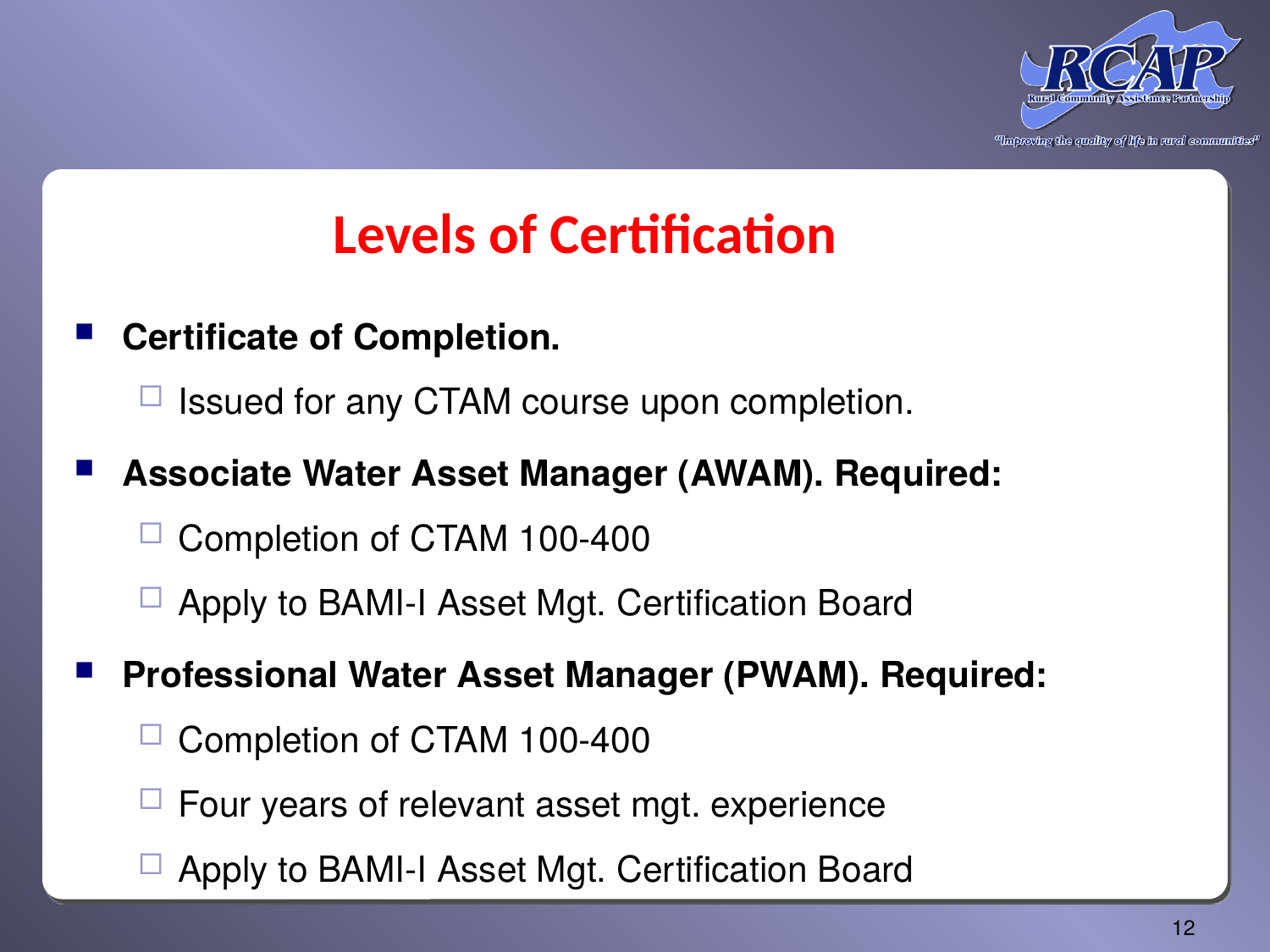

# Levels of Certification
Certificate of Completion.
Issued for any CTAM course upon completion.
Associate Water Asset Manager (AWAM). Required:
Completion of CTAM 100-400
Apply to BAMI-I Asset Mgt. Certification Board
Professional Water Asset Manager (PWAM). Required:
Completion of CTAM 100-400
Four years of relevant asset mgt. experience
Apply to BAMI-I Asset Mgt. Certification Board
12